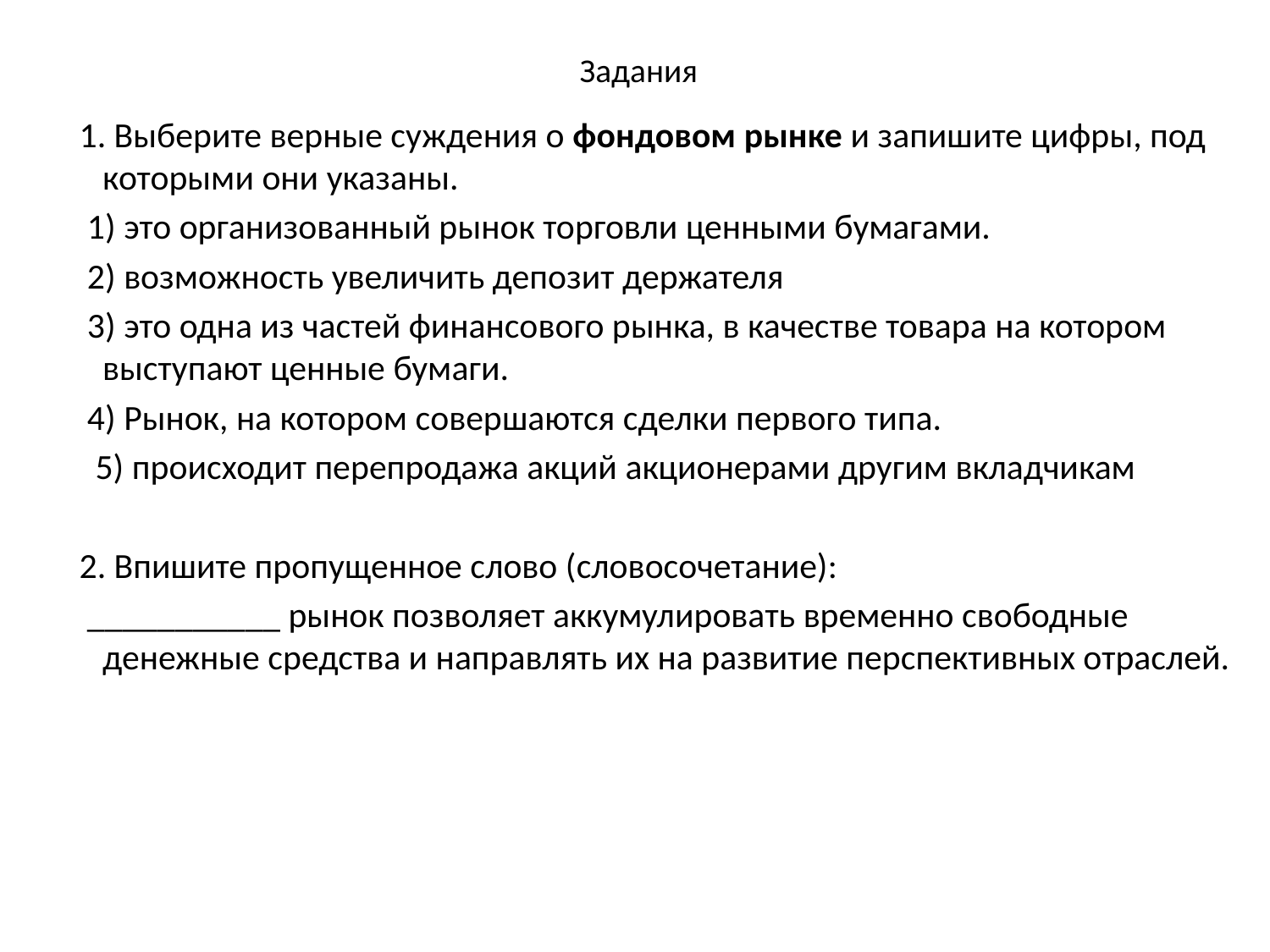

# Задания
   1. Выберите верные суждения о фондовом рынке и запишите цифры, под которыми они указаны.
    1) это организованный рынок торговли ценными бумагами.
    2) возможность увеличить депозит держателя
    3) это одна из частей финансового рынка, в качестве товара на котором выступают ценные бумаги.
    4) Рынок, на котором совершаются сделки первого типа.
     5) происходит перепродажа акций акционерами другим вкладчикам

   2. Впишите пропущенное слово (словосочетание):
    ___________ рынок позволяет аккумулировать временно свободные денежные средства и направлять их на развитие перспективных отраслей.